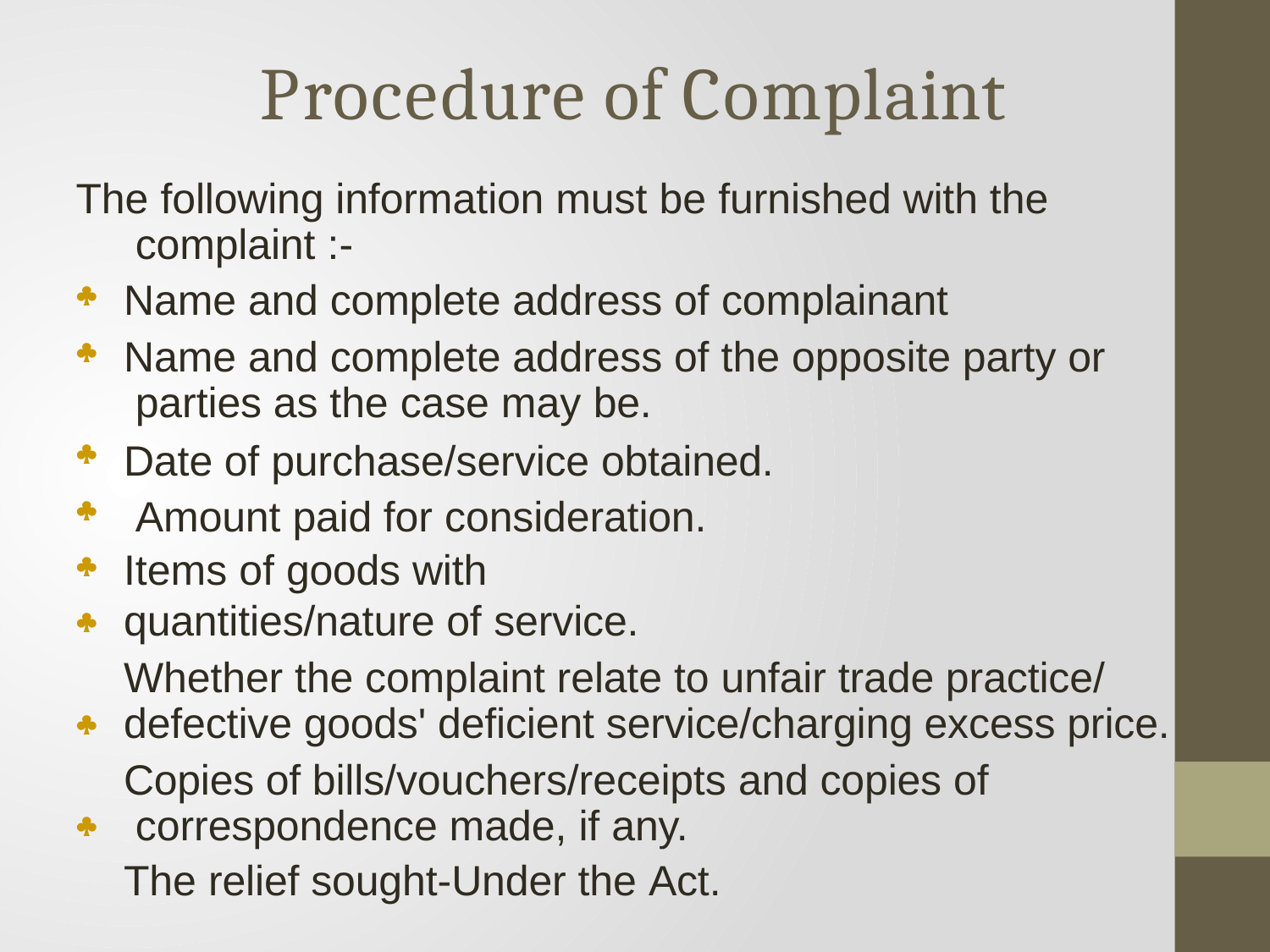

# Procedure of Complaint
The following information must be furnished with the  complaint :-
Name and complete address of complainant
Name and complete address of the opposite party or  parties as the case may be.
Date of purchase/service obtained.  Amount paid for consideration.
Items of goods with quantities/nature of service.
Whether the complaint relate to unfair trade practice/  defective goods' deficient service/charging excess price.
Copies of bills/vouchers/receipts and copies of  correspondence made, if any.
The relief sought-Under the Act.
♣
♣
♣
♣
♣
♣
♣
♣